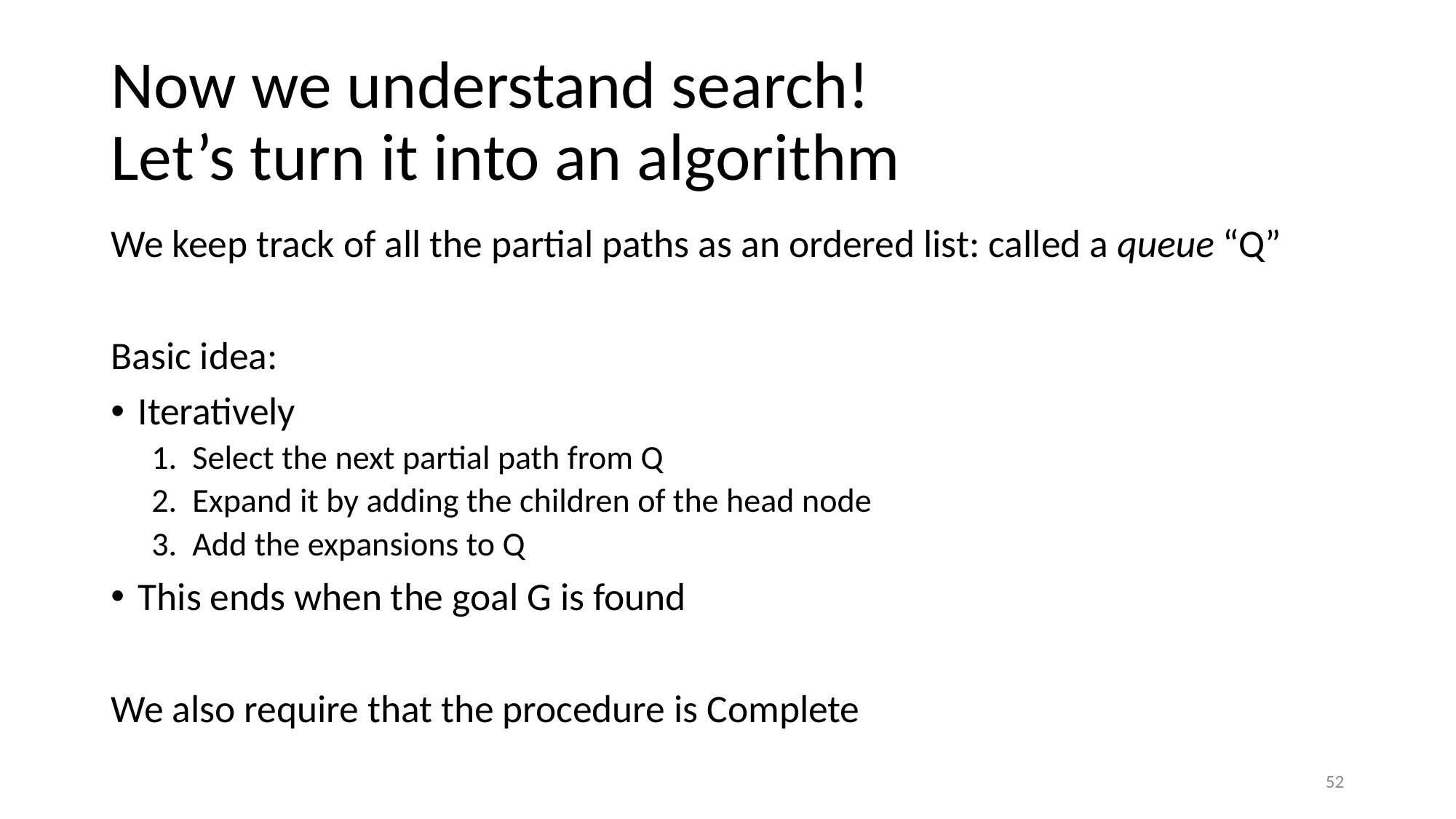

# Now we understand search! Let’s turn it into an algorithm
We keep track of all the partial paths as an ordered list: called a queue “Q”

Basic idea:
Iteratively
Select the next partial path from Q
Expand it by adding the children of the head node
Add the expansions to Q
This ends when the goal G is found

We also require that the procedure is Complete
52